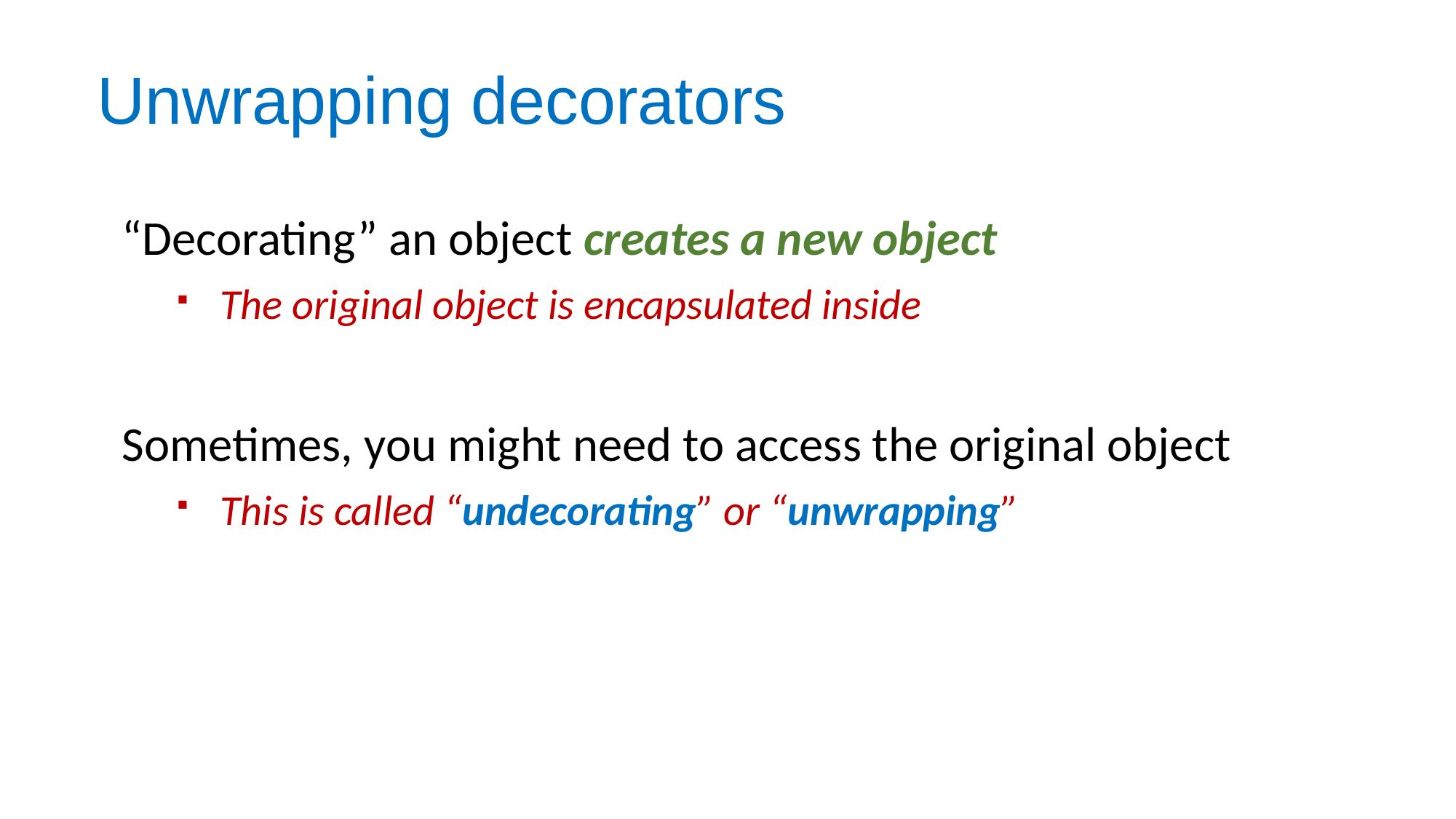

# Unwrapping decorators
“Decorating” an object creates a new object
The original object is encapsulated inside
Sometimes, you might need to access the original object
This is called “undecorating” or “unwrapping”